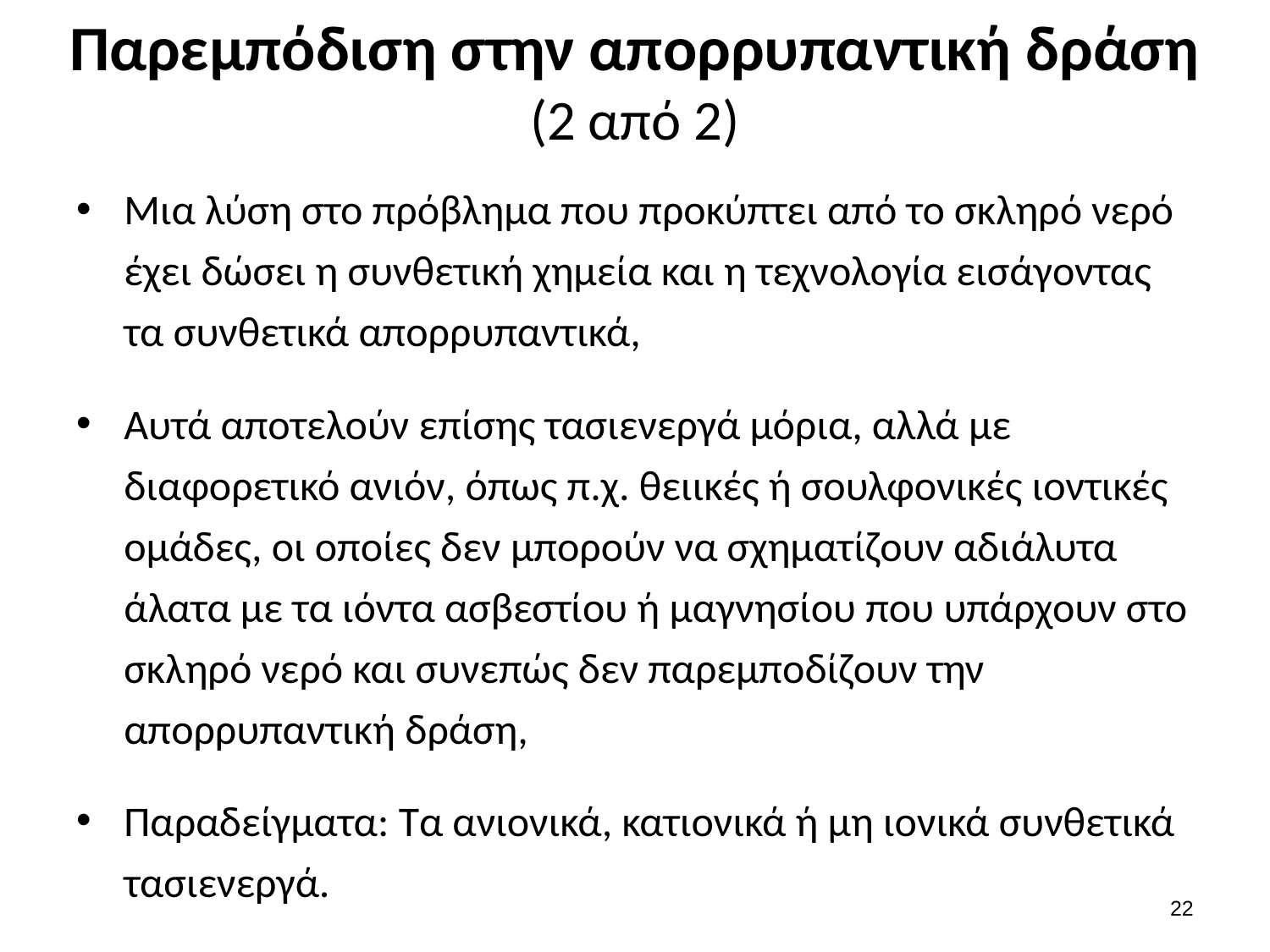

# Παρεμπόδιση στην απορρυπαντική δράση (2 από 2)
Μια λύση στο πρόβλημα που προκύπτει από το σκληρό νερό έχει δώσει η συνθετική χημεία και η τεχνολογία εισάγοντας τα συνθετικά απορρυπαντικά,
Αυτά αποτελούν επίσης τασιενεργά μόρια, αλλά με διαφορετικό ανιόν, όπως π.χ. θειικές ή σουλφονικές ιοντικές ομάδες, οι οποίες δεν μπορούν να σχηματίζουν αδιάλυτα άλατα με τα ιόντα ασβεστίου ή μαγνησίου που υπάρχουν στο σκληρό νερό και συνεπώς δεν παρεμποδίζουν την απορρυπαντική δράση,
Παραδείγματα: Τα ανιονικά, κατιονικά ή μη ιονικά συνθετικά τασιενεργά.
22